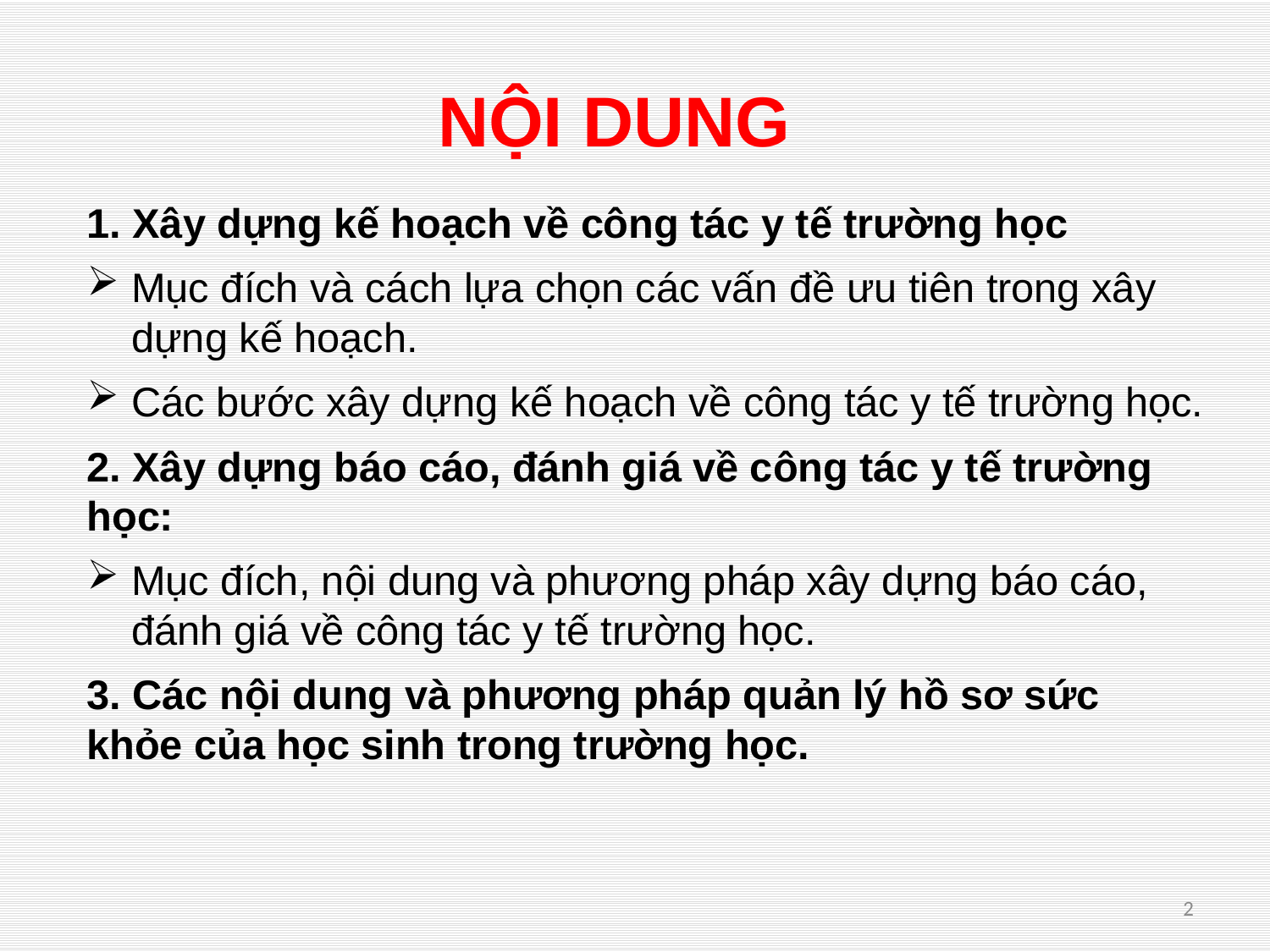

# NỘI DUNG
1. Xây dựng kế hoạch về công tác y tế trường học
Mục đích và cách lựa chọn các vấn đề ưu tiên trong xây dựng kế hoạch.
Các bước xây dựng kế hoạch về công tác y tế trường học.
2. Xây dựng báo cáo, đánh giá về công tác y tế trường học:
Mục đích, nội dung và phương pháp xây dựng báo cáo, đánh giá về công tác y tế trường học.
3. Các nội dung và phương pháp quản lý hồ sơ sức khỏe của học sinh trong trường học.

2